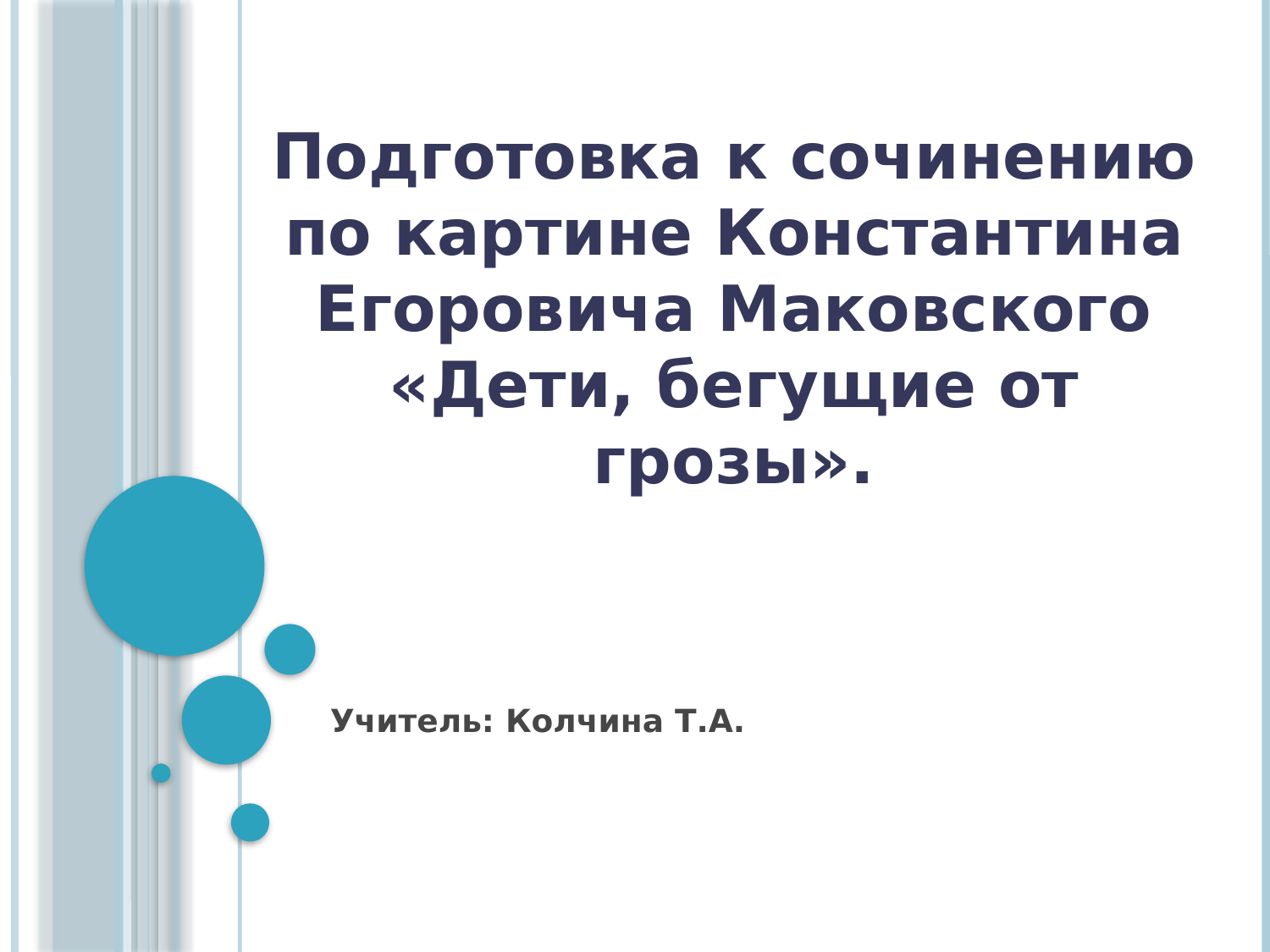

Подготовка к сочинению по картине Константина Егоровича Маковского «Дети, бегущие от грозы».
Учитель: Колчина Т.А.